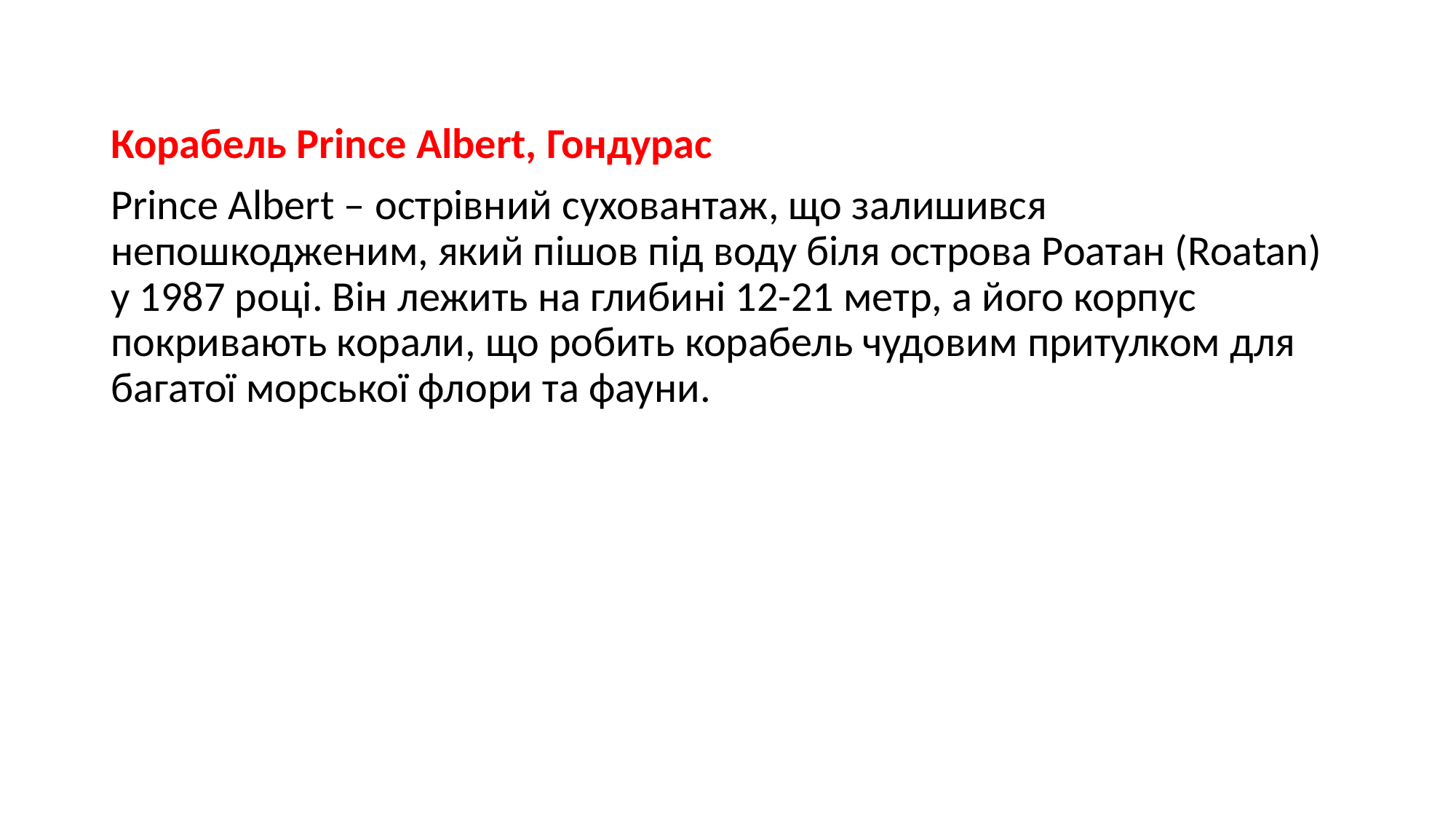

Корабель Prince Albert, Гондурас
Prince Albert – острівний суховантаж, що залишився непошкодженим, який пішов під воду біля острова Роатан (Roatan) у 1987 році. Він лежить на глибині 12-21 метр, а його корпус покривають корали, що робить корабель чудовим притулком для багатої морської флори та фауни.